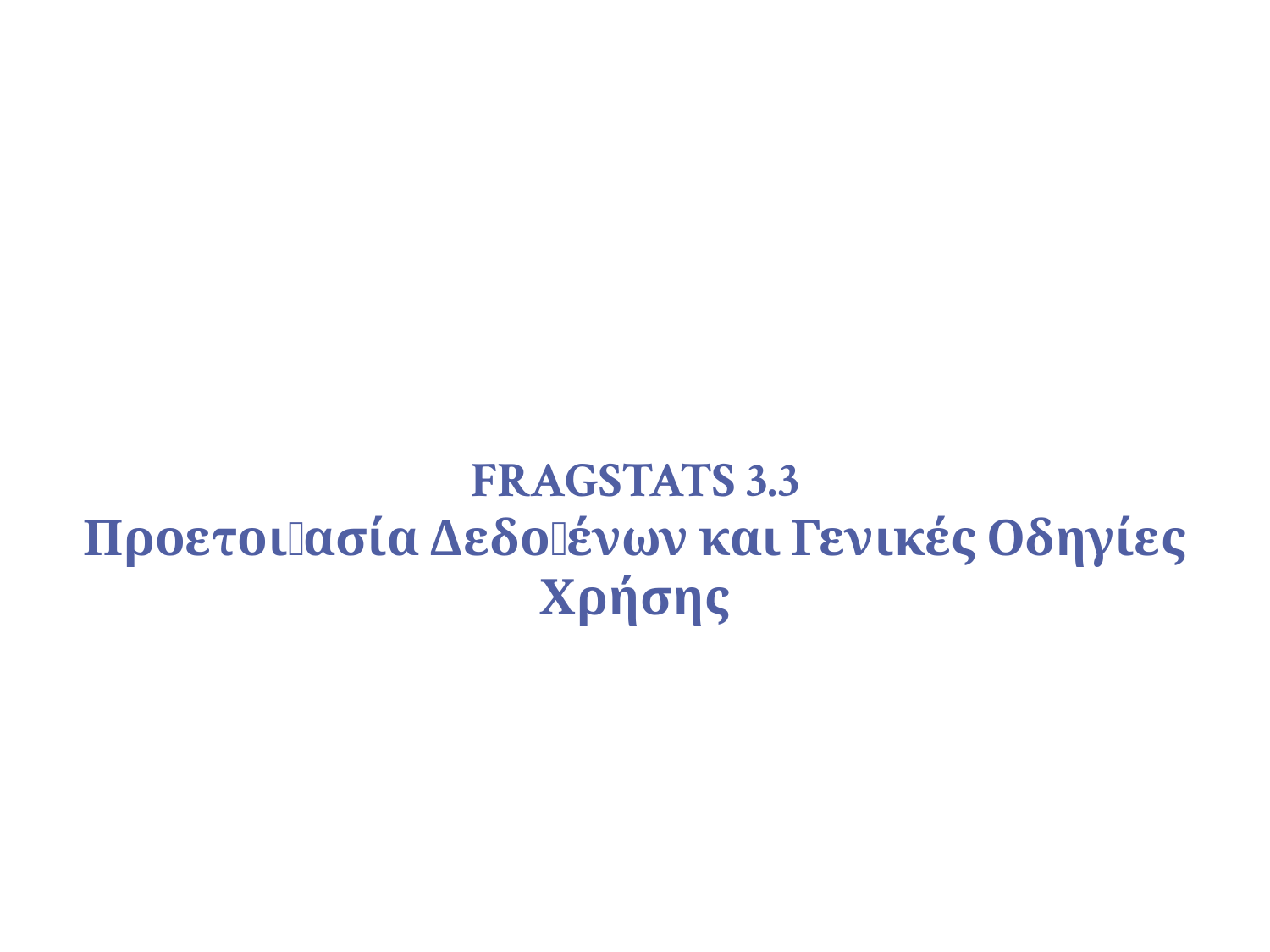

FRAGSTATS 3.3
Προετοιμασία Δεδομένων και Γενικές Οδηγίες Χρήσης